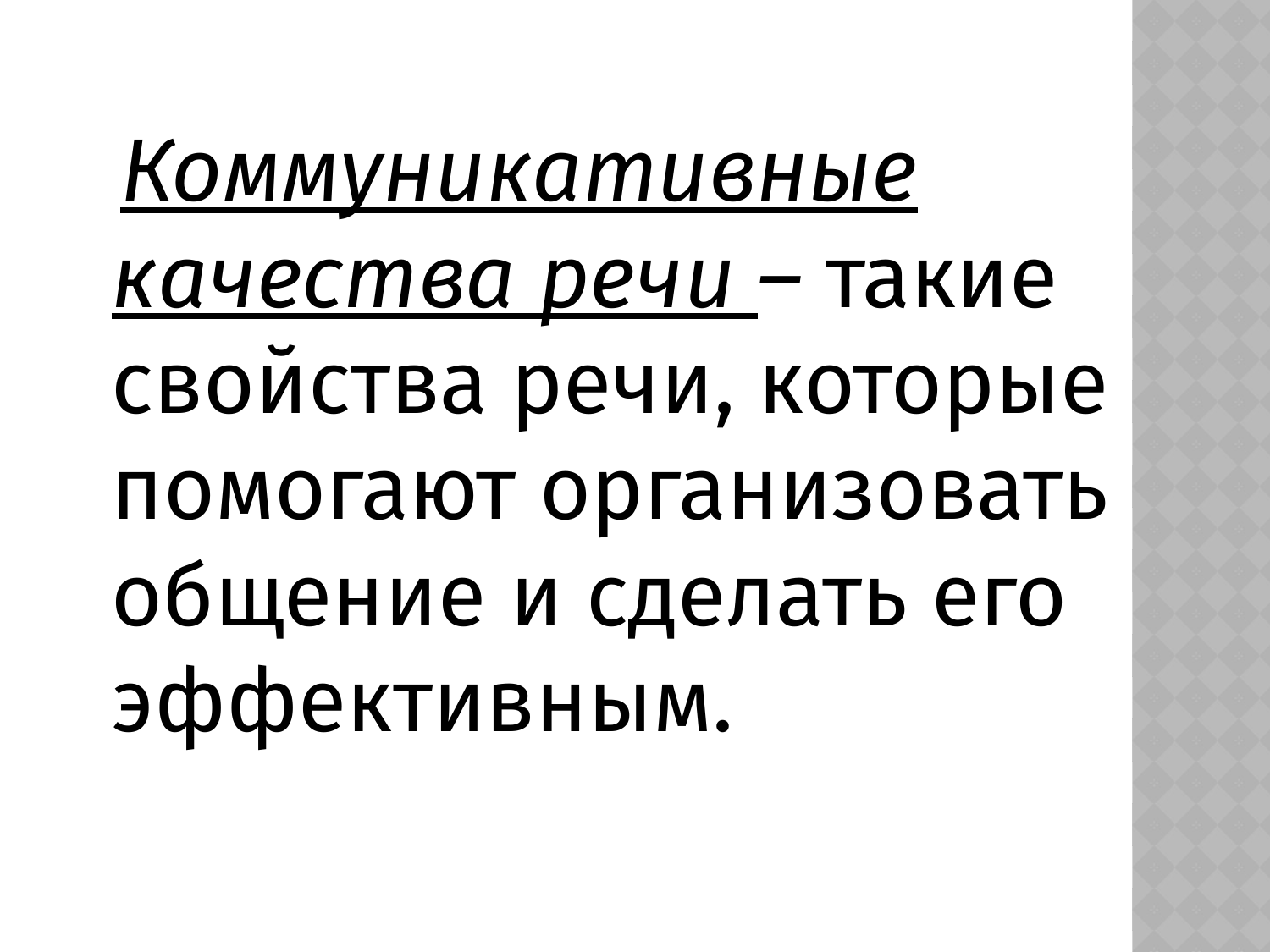

#
    Коммуникативные качества речи – такие свойства речи, которые помогают организовать общение и сделать его эффективным.